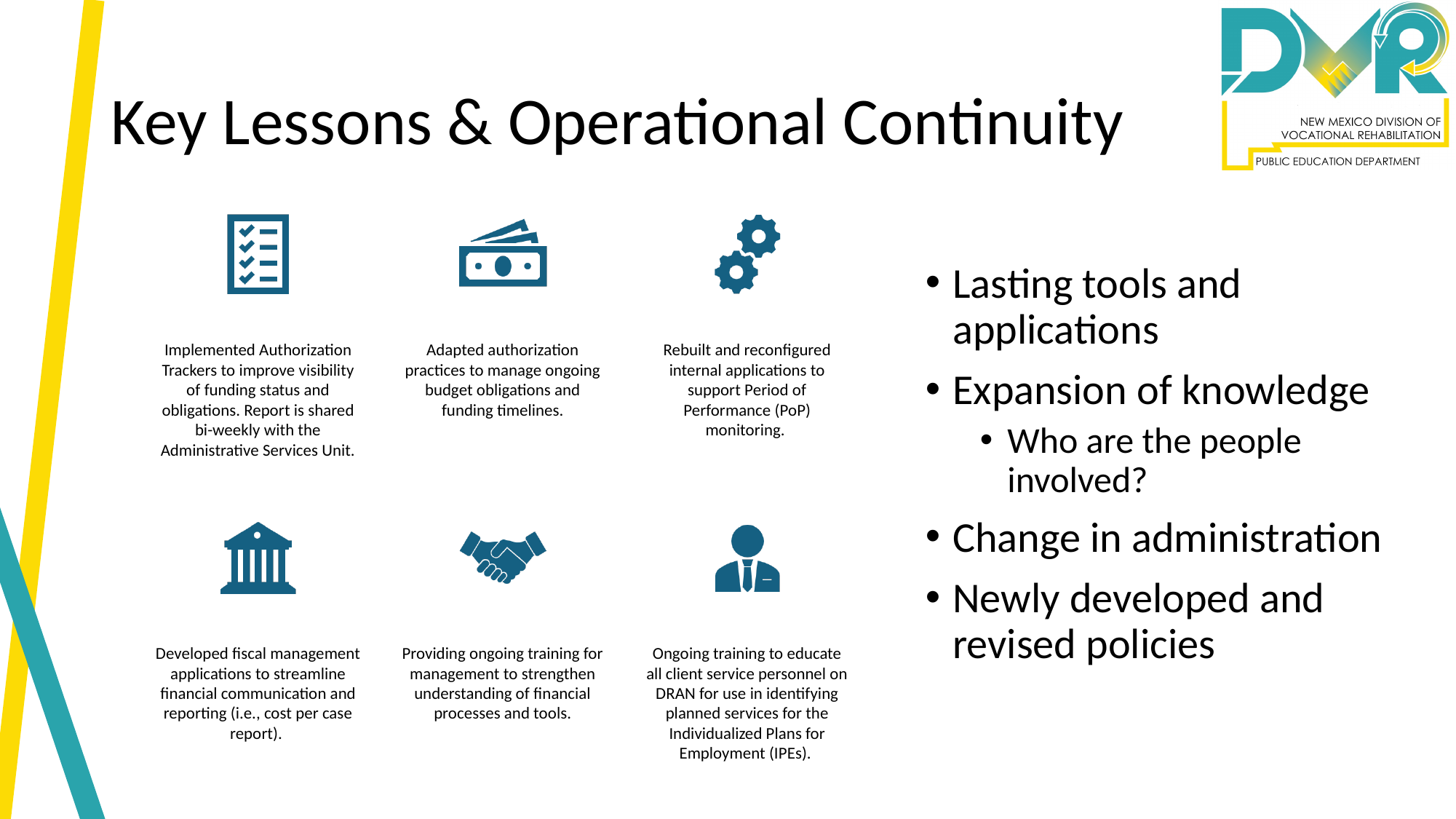

# Key Lessons & Operational Continuity
Implemented Authorization Trackers to improve visibility of funding status and obligations. Report is shared bi-weekly with the Administrative Services Unit.
Adapted authorization practices to manage ongoing budget obligations and funding timelines.
Rebuilt and reconfigured internal applications to support Period of Performance (PoP) monitoring.
Developed fiscal management applications to streamline financial communication and reporting (i.e., cost per case report).
Providing ongoing training for management to strengthen understanding of financial processes and tools.
Ongoing training to educate all client service personnel on DRAN for use in identifying planned services for the Individualized Plans for Employment (IPEs).
Lasting tools and applications
Expansion of knowledge
Who are the people involved?
Change in administration
Newly developed and revised policies